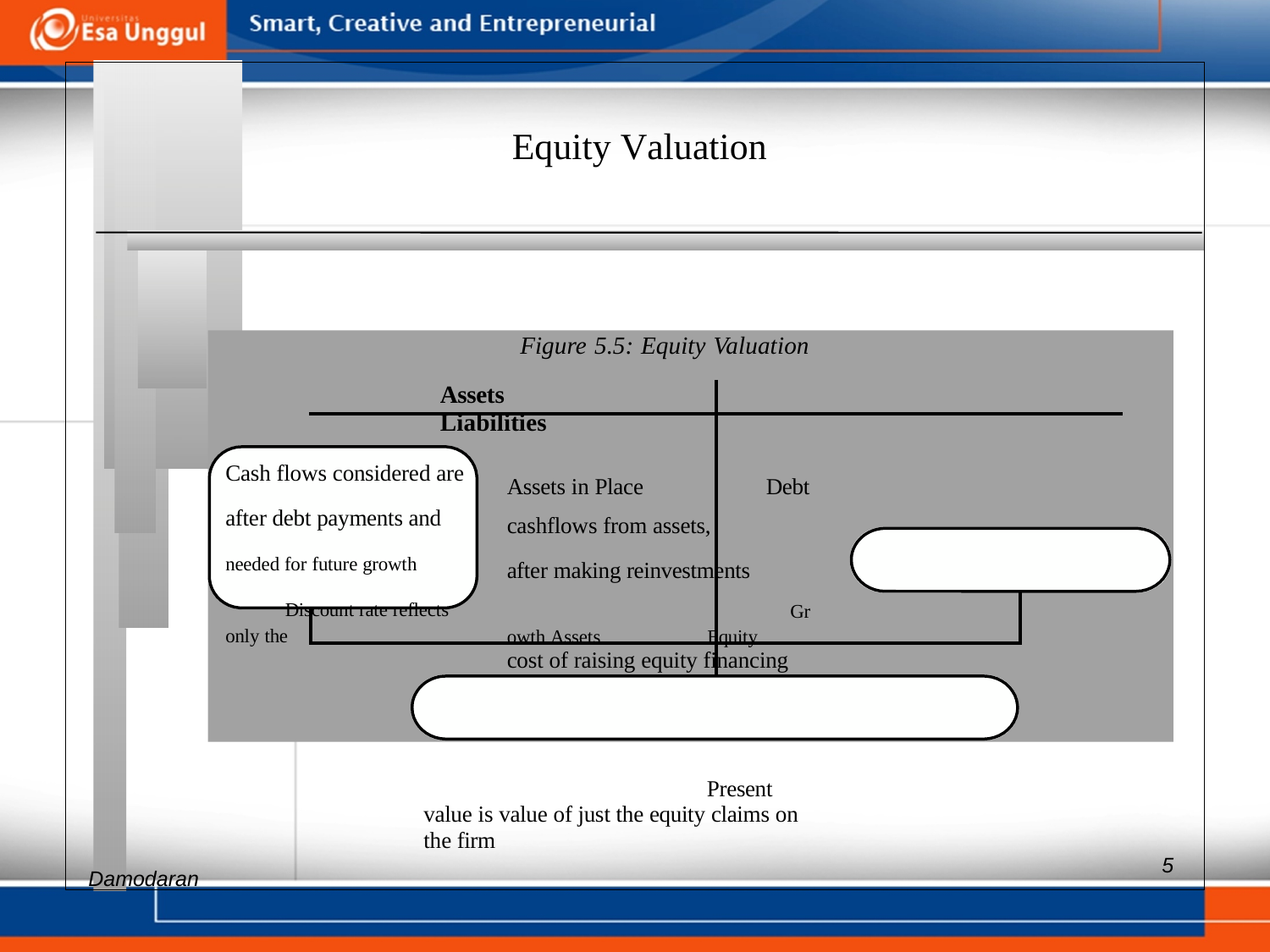

Equity Valuation
Figure 5.5: Equity Valuation
Assets                                                    Liabilities
Assets in Place                     Debt
cashflows from assets,
after making reinvestments
Growth Assets                     Equity       cost of raising equity financing
Present value is value of just the equity claims on the firm
Aswath

Cash flows considered are
after debt payments and
needed for future growth                                                                           Discount rate reflects only the

5
Damodaran